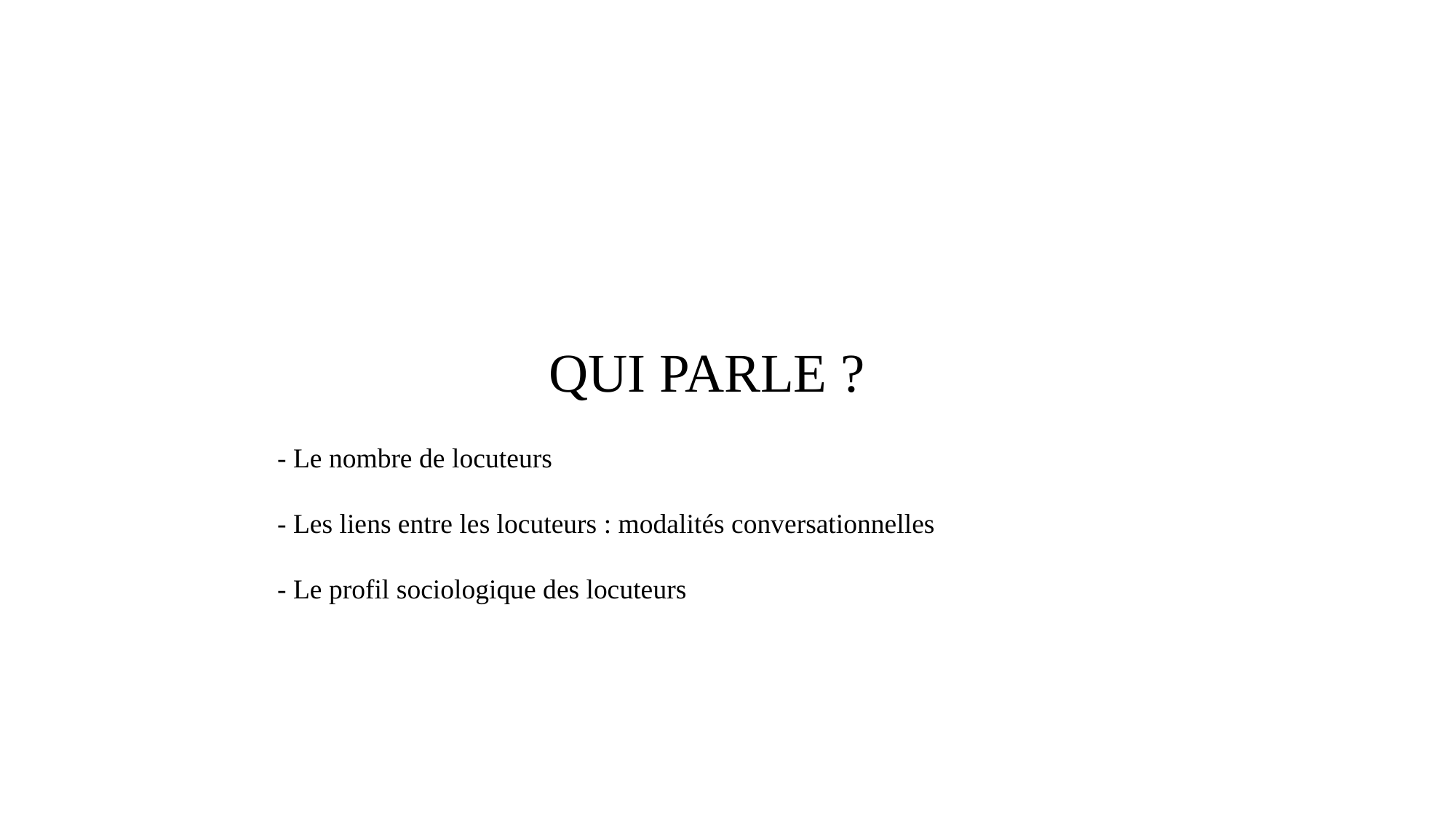

QUI PARLE ?
- Le nombre de locuteurs

- Les liens entre les locuteurs : modalités conversationnelles

- Le profil sociologique des locuteurs